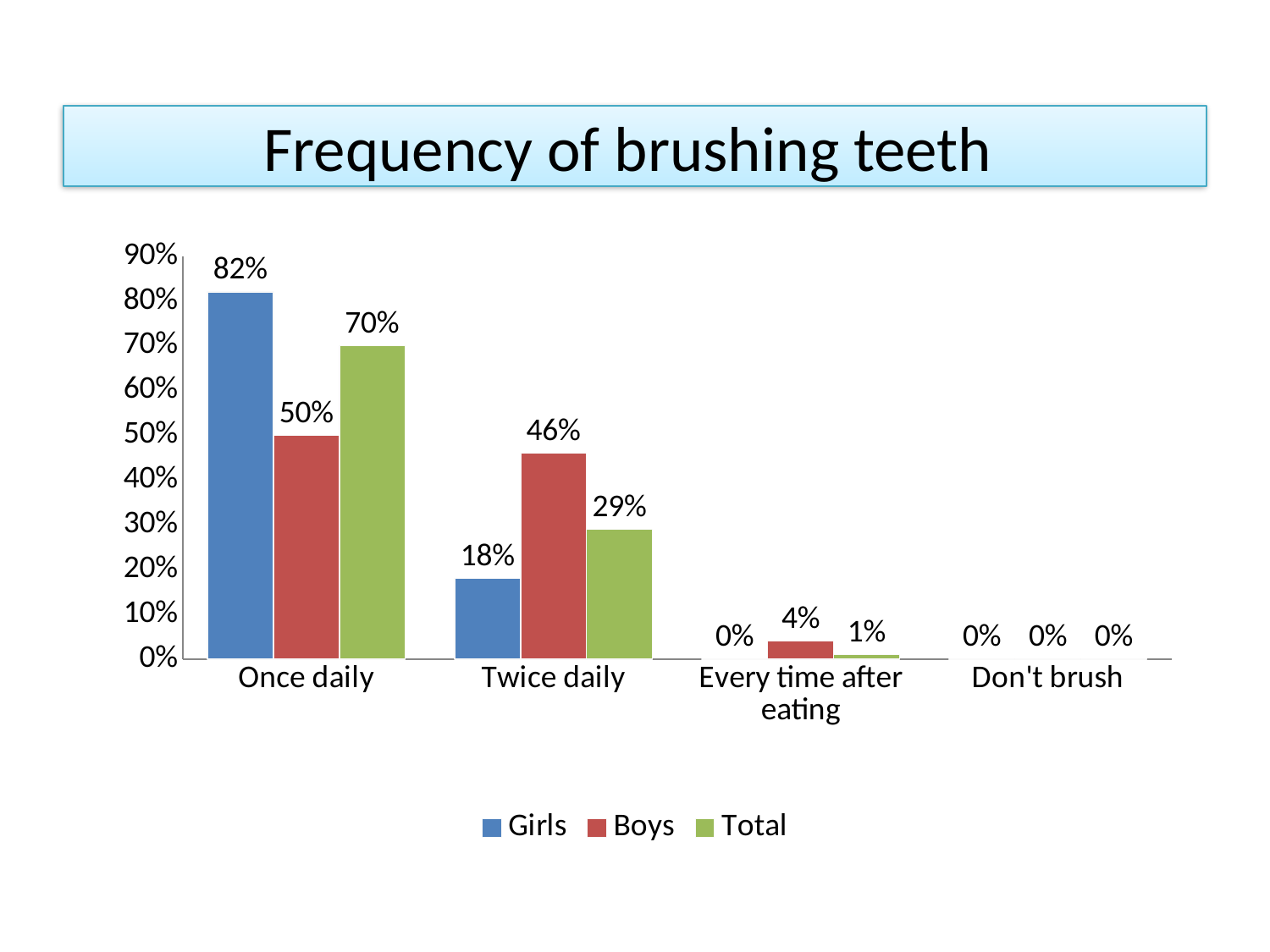

# Frequency of brushing teeth

### Chart

| Category | Girls | Boys | Total |
|---|---|---|---|
| Once daily | 0.8200000000000003 | 0.5 | 0.7000000000000003 |
| Twice daily | 0.18000000000000008 | 0.46 | 0.29000000000000015 |
| Every time after eating | 0.0 | 0.04000000000000003 | 0.010000000000000007 |
| Don't brush | 0.0 | 0.0 | 0.0 |